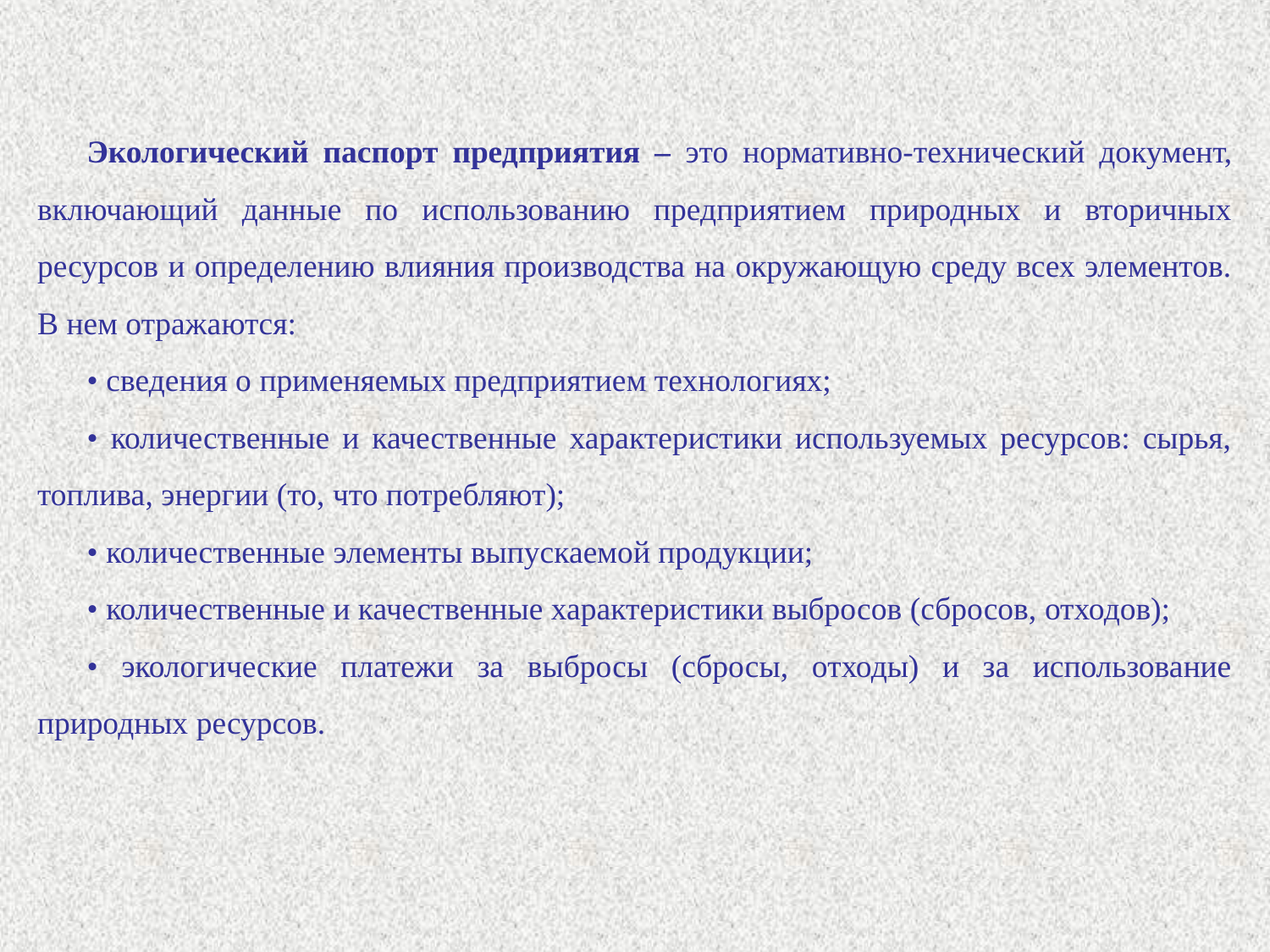

Экологический паспорт предприятия – это нормативно-технический документ, включающий данные по использованию предприятием природных и вторичных ресурсов и определению влияния производства на окружающую среду всех элементов. В нем отражаются:
• сведения о применяемых предприятием технологиях;
• количественные и качественные характеристики используемых ресурсов: сырья, топлива, энергии (то, что потребляют);
• количественные элементы выпускаемой продукции;
• количественные и качественные характеристики выбросов (сбросов, отходов);
• экологические платежи за выбросы (сбросы, отходы) и за использование природных ресурсов.